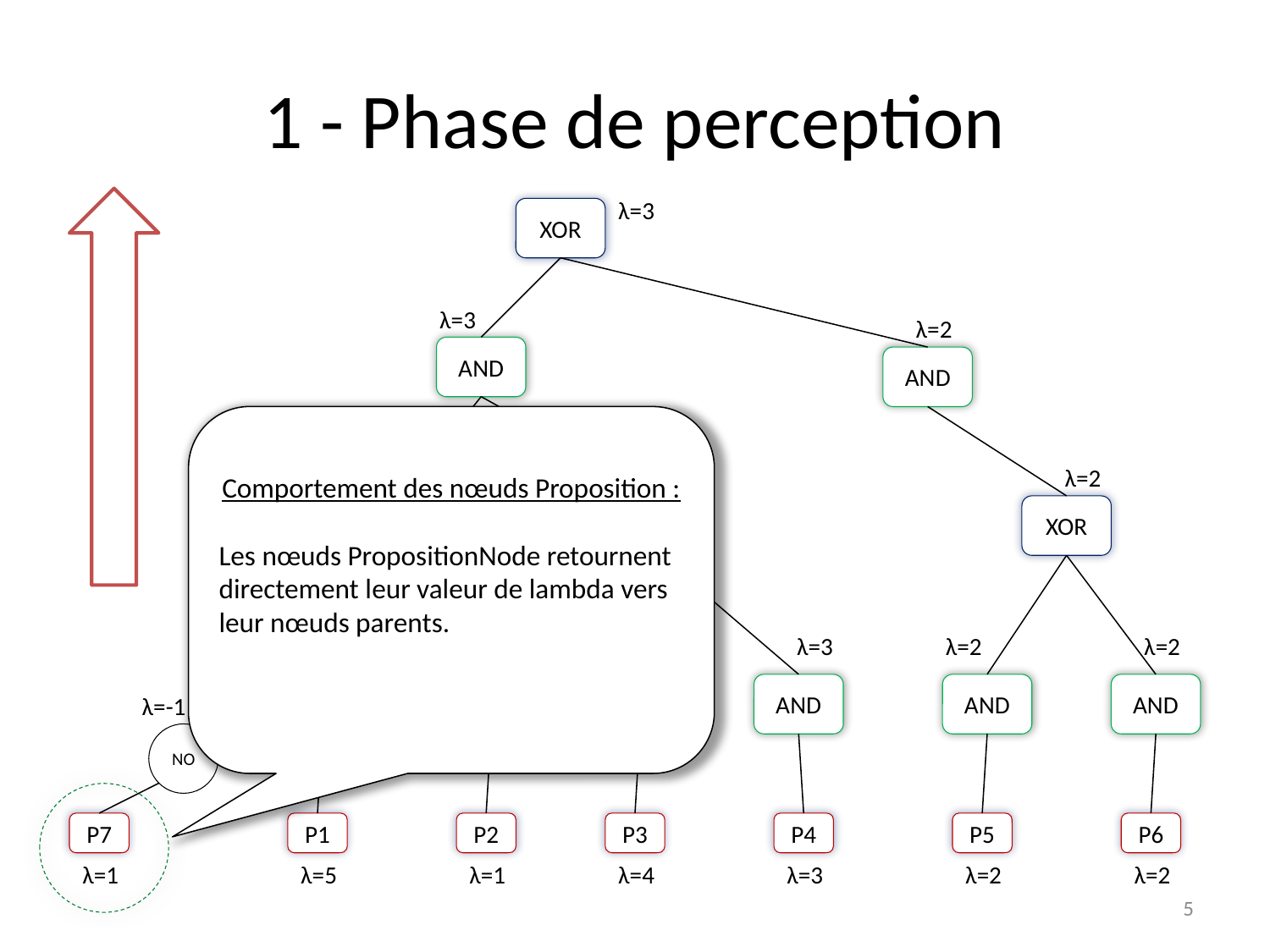

# 1 - Phase de perception

λ=3
XOR
λ=3
λ=2
AND
AND
Comportement des nœuds Proposition :

Les nœuds PropositionNode retournent directement leur valeur de lambda vers leur nœuds parents.

λ=2
λ=4
λ=2
XOR
XOR
XOR
λ=2
λ=1
λ=4
λ=3
λ=2
λ=2
AND
AND
AND
AND
AND
AND
λ=-1
NO

P7
P1
P2
P3
P4
P5
P6
λ=1
λ=5
λ=1
λ=4
λ=3
λ=2
λ=2
5